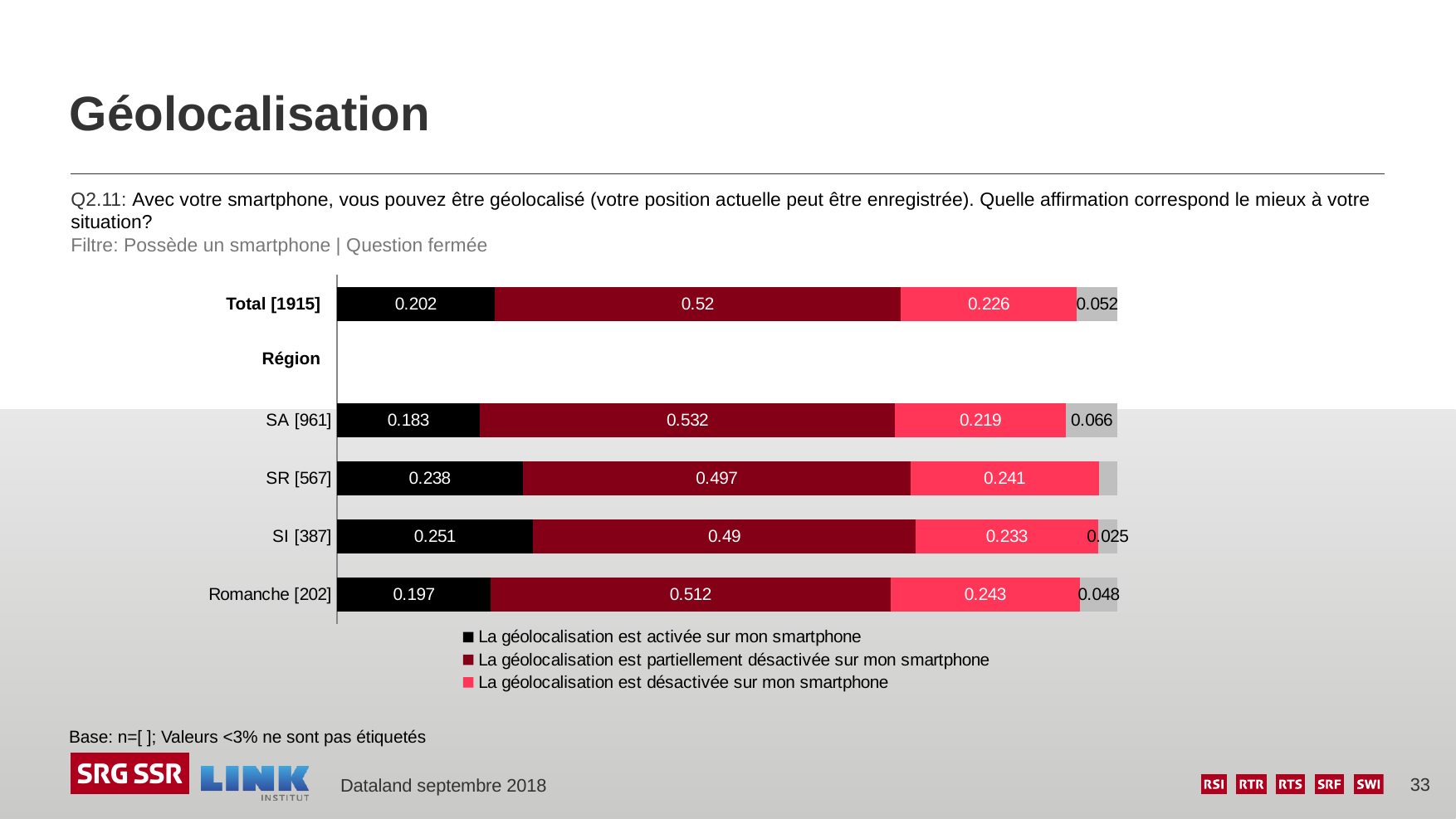

# Géolocalisation
Q2.11: Avec votre smartphone, vous pouvez être géolocalisé (votre position actuelle peut être enregistrée). Quelle affirmation correspond le mieux à votre situation?
Filtre: Possède un smartphone | Question fermée

### Chart

| Category | La géolocalisation est activée sur mon smartphone | La géolocalisation est partiellement désactivée sur mon smartphone | La géolocalisation est désactivée sur mon smartphone | Je ne sais pas |
|---|---|---|---|---|
|  | 0.202 | 0.52 | 0.226 | 0.052 |
|  | None | None | None | None |
| SA [961] | 0.183 | 0.532 | 0.219 | 0.066 |
| SR [567] | 0.238 | 0.497 | 0.241 | 0.024 |
| SI [387] | 0.251 | 0.49 | 0.233 | 0.025 |
| Romanche [202] | 0.197 | 0.512 | 0.243 | 0.048 |
Total [1915]
Région
Base: n=[ ]; Valeurs <3% ne sont pas étiquetés